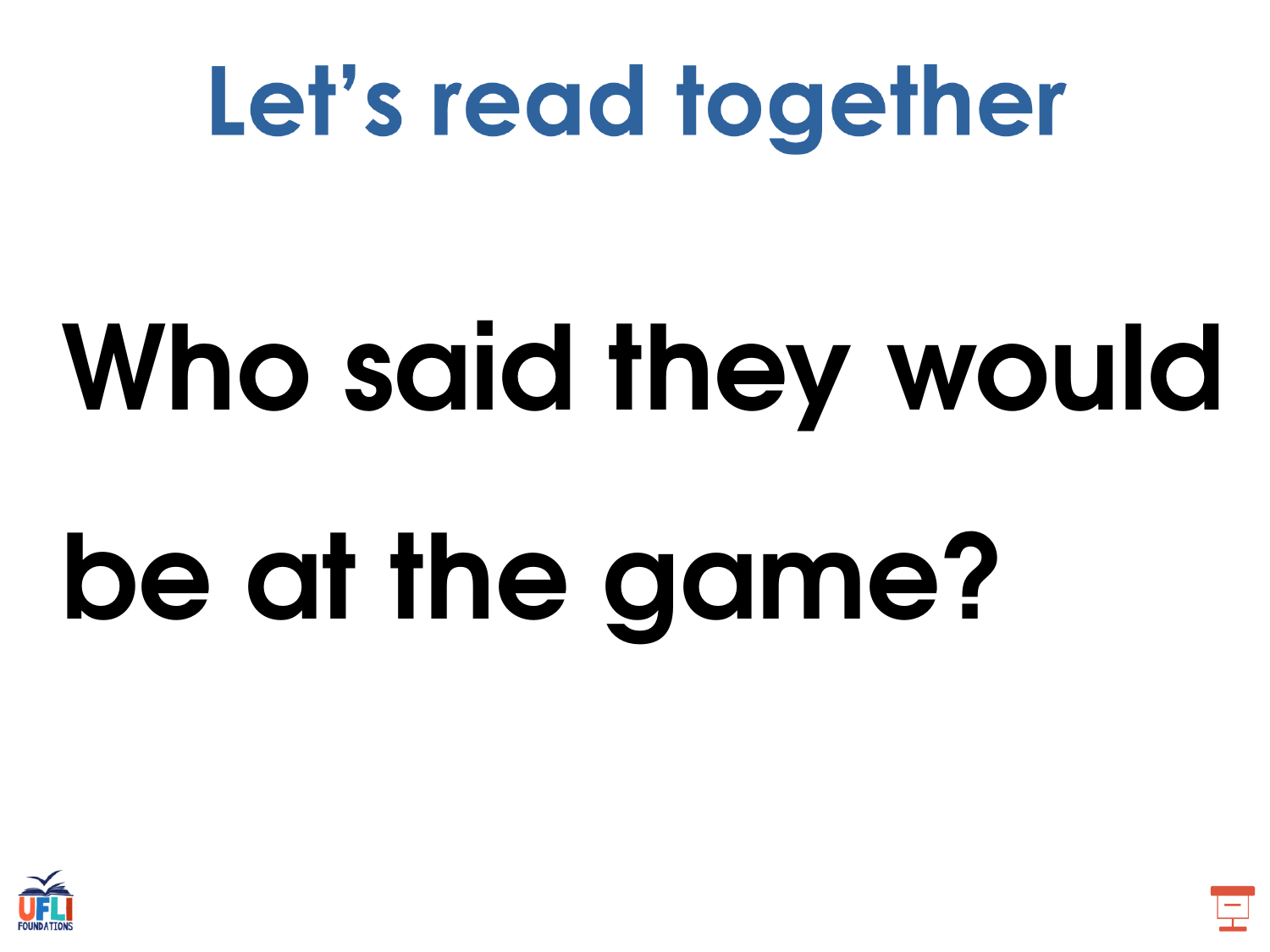

Who said they would be at the game?